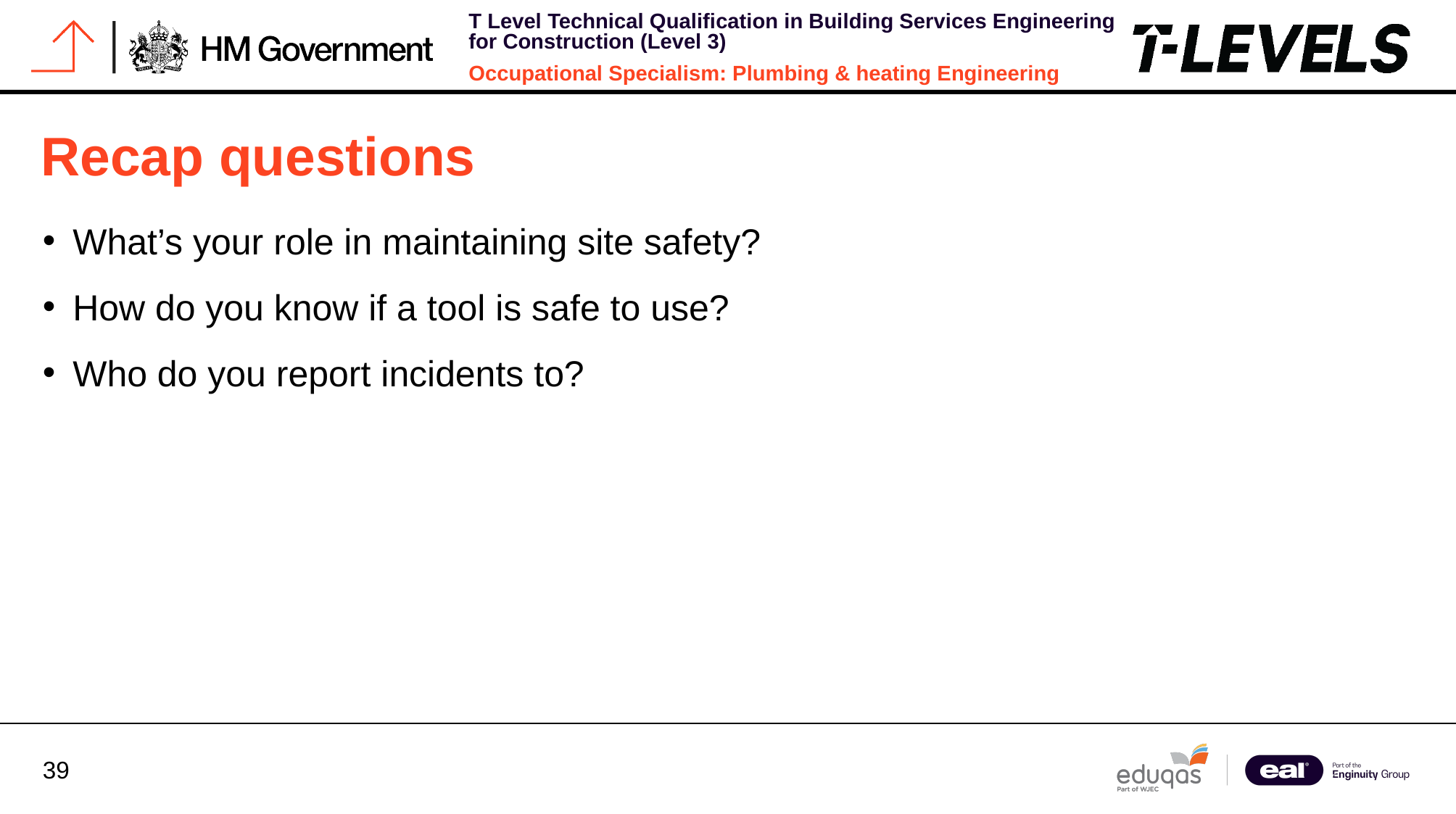

# Recap questions
What’s your role in maintaining site safety?
How do you know if a tool is safe to use?
Who do you report incidents to?